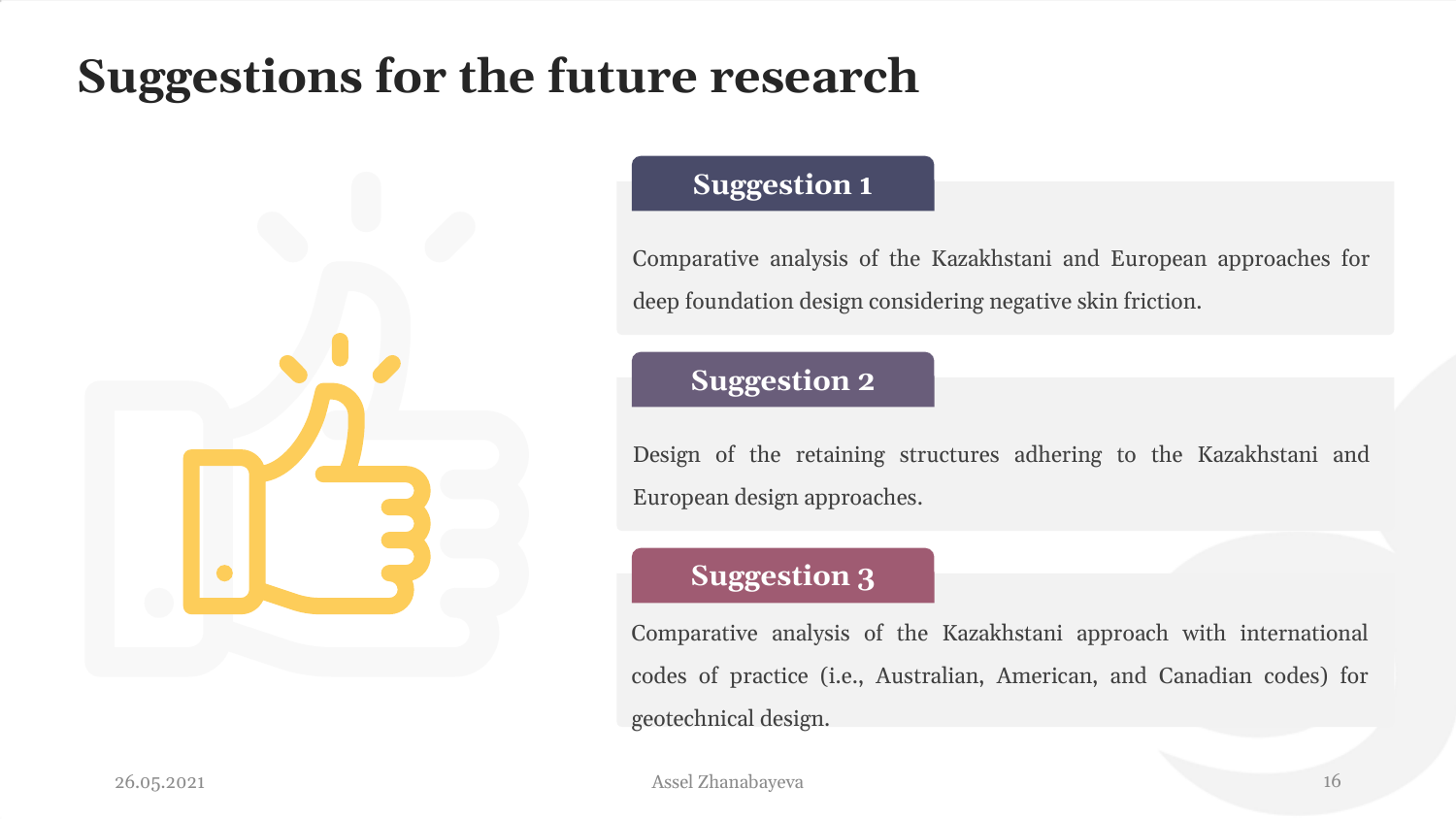

# Suggestions for the future research
Suggestion 1

Comparative analysis of the Kazakhstani and European approaches for deep foundation design considering negative skin friction.

Suggestion 2

Design of the retaining structures adhering to the Kazakhstani and European design approaches.
Suggestion 3

Comparative analysis of the Kazakhstani approach with international codes of practice (i.e., Australian, American, and Canadian codes) for geotechnical design.
26.05.2021
Assel Zhanabayeva
16